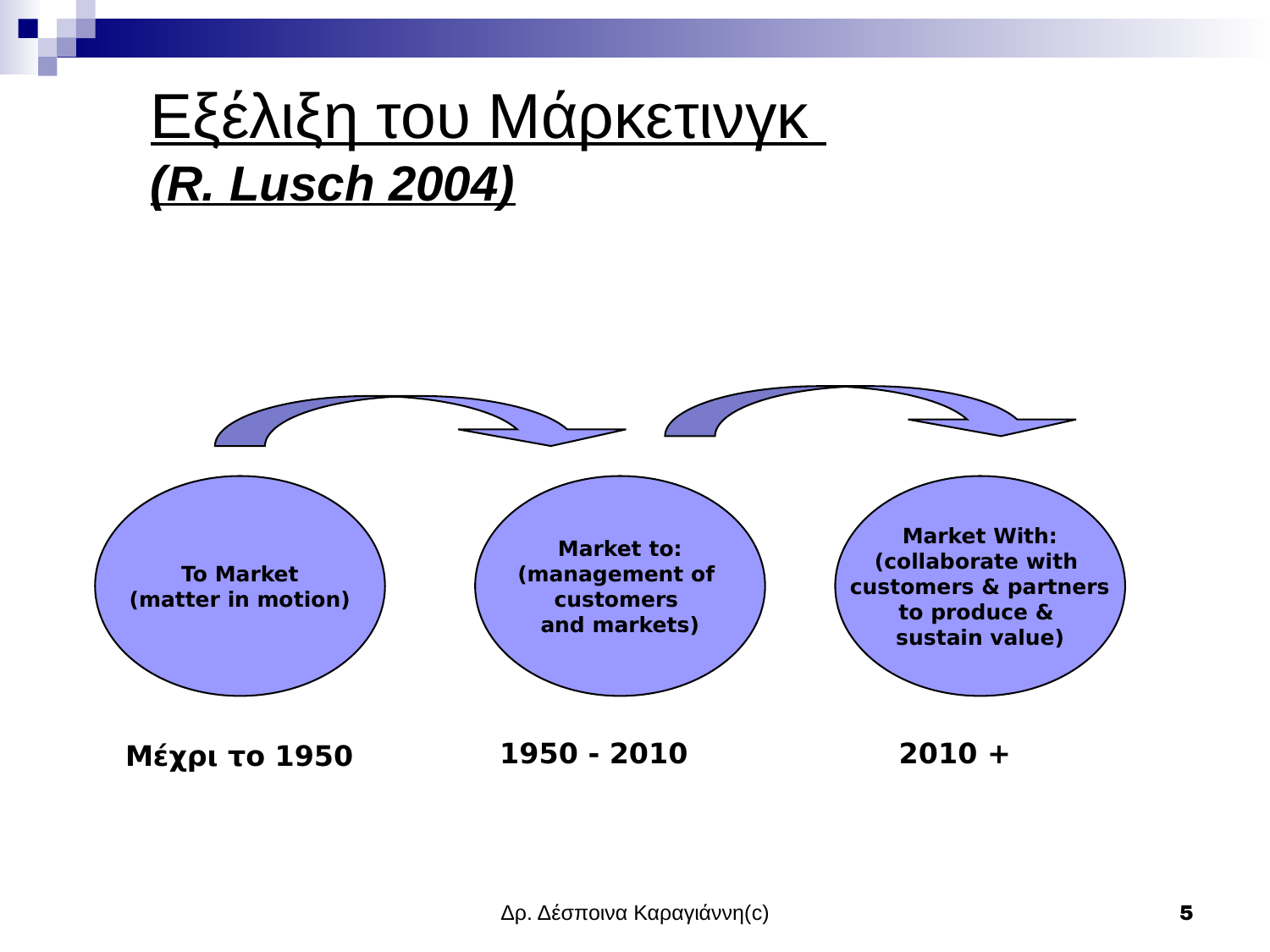

Εξέλιξη του Μάρκετινγκ
(R. Lusch 2004)

To Market
(matter in motion)
Market to:
(management of
customers
and markets)
Market With:
(collaborate with
customers & partners
to produce &
sustain value)
1950 - 2010
2010 +
Μέχρι το 1950
Δρ. Δέσποινα Καραγιάννη(c)
5